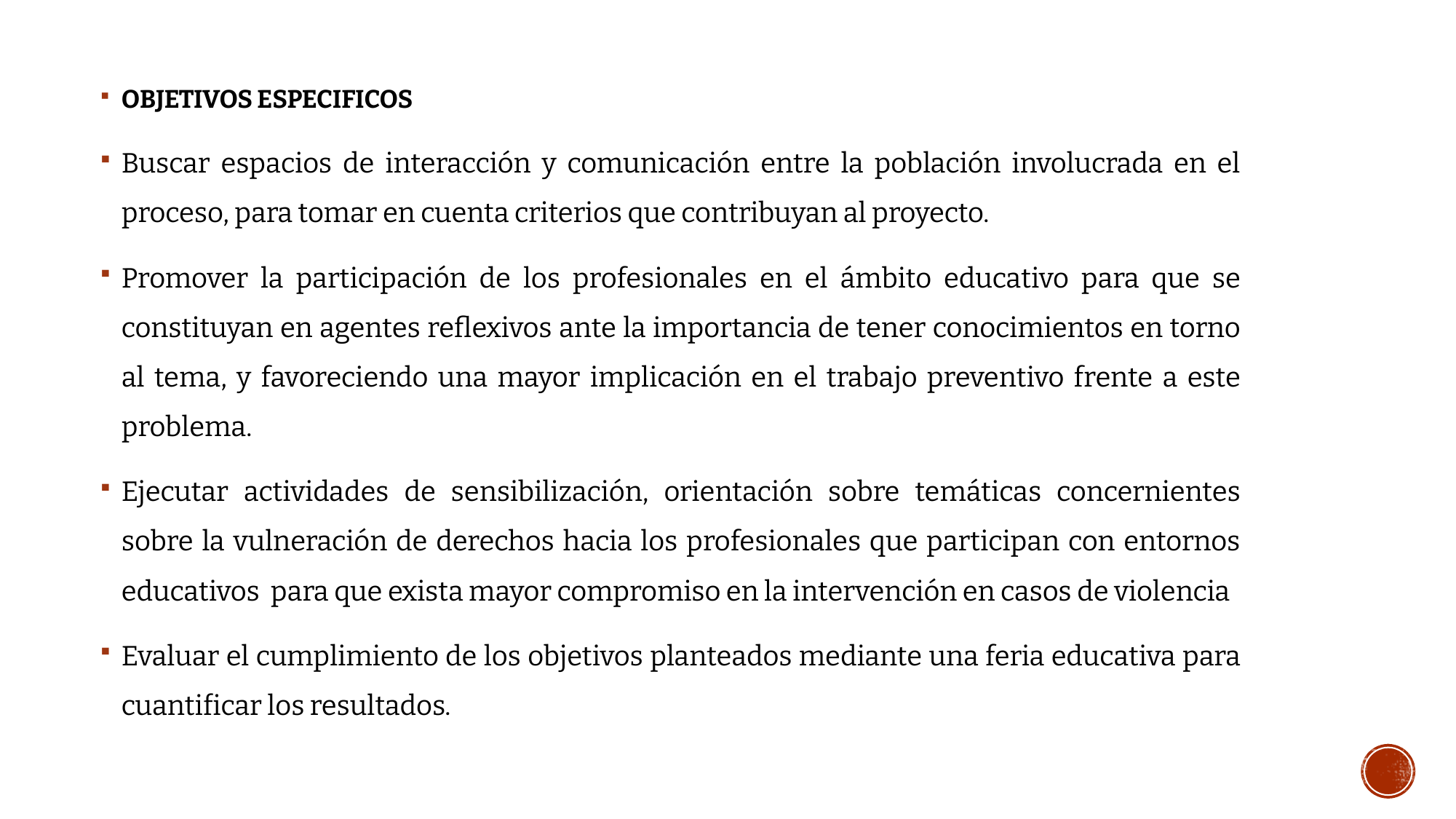

OBJETIVOS ESPECIFICOS
Buscar espacios de interacción y comunicación entre la población involucrada en el proceso, para tomar en cuenta criterios que contribuyan al proyecto.
Promover la participación de los profesionales en el ámbito educativo para que se constituyan en agentes reflexivos ante la importancia de tener conocimientos en torno al tema, y favoreciendo una mayor implicación en el trabajo preventivo frente a este problema.
Ejecutar actividades de sensibilización, orientación sobre temáticas concernientes sobre la vulneración de derechos hacia los profesionales que participan con entornos educativos  para que exista mayor compromiso en la intervención en casos de violencia
Evaluar el cumplimiento de los objetivos planteados mediante una feria educativa para cuantificar los resultados.